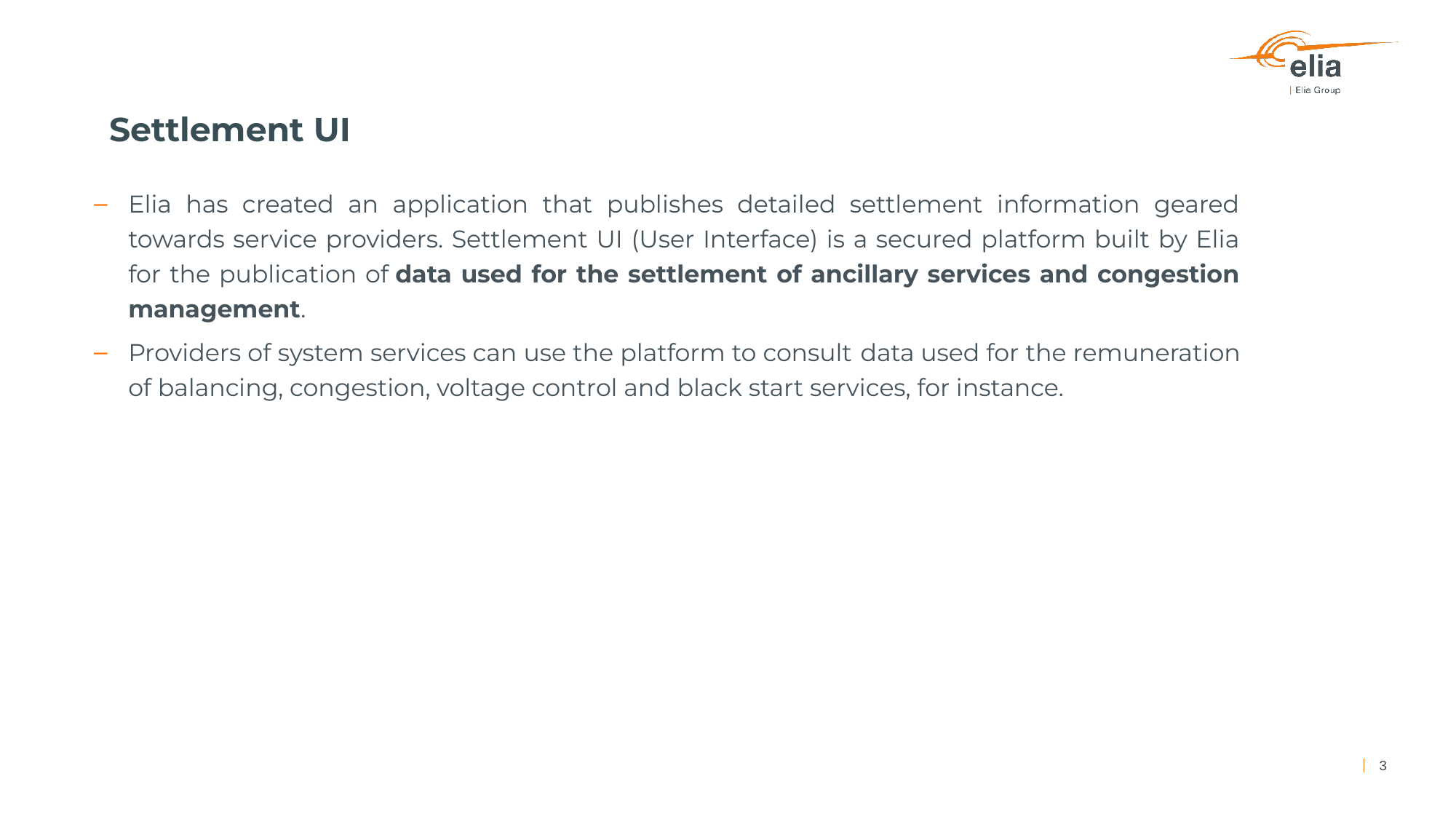

# Settlement UI
Elia has created an application that publishes detailed settlement information geared towards service providers. Settlement UI (User Interface) is a secured platform built by Elia for the publication of data used for the settlement of ancillary services and congestion management.
Providers of system services can use the platform to consult data used for the remuneration of balancing, congestion, voltage control and black start services, for instance.

3